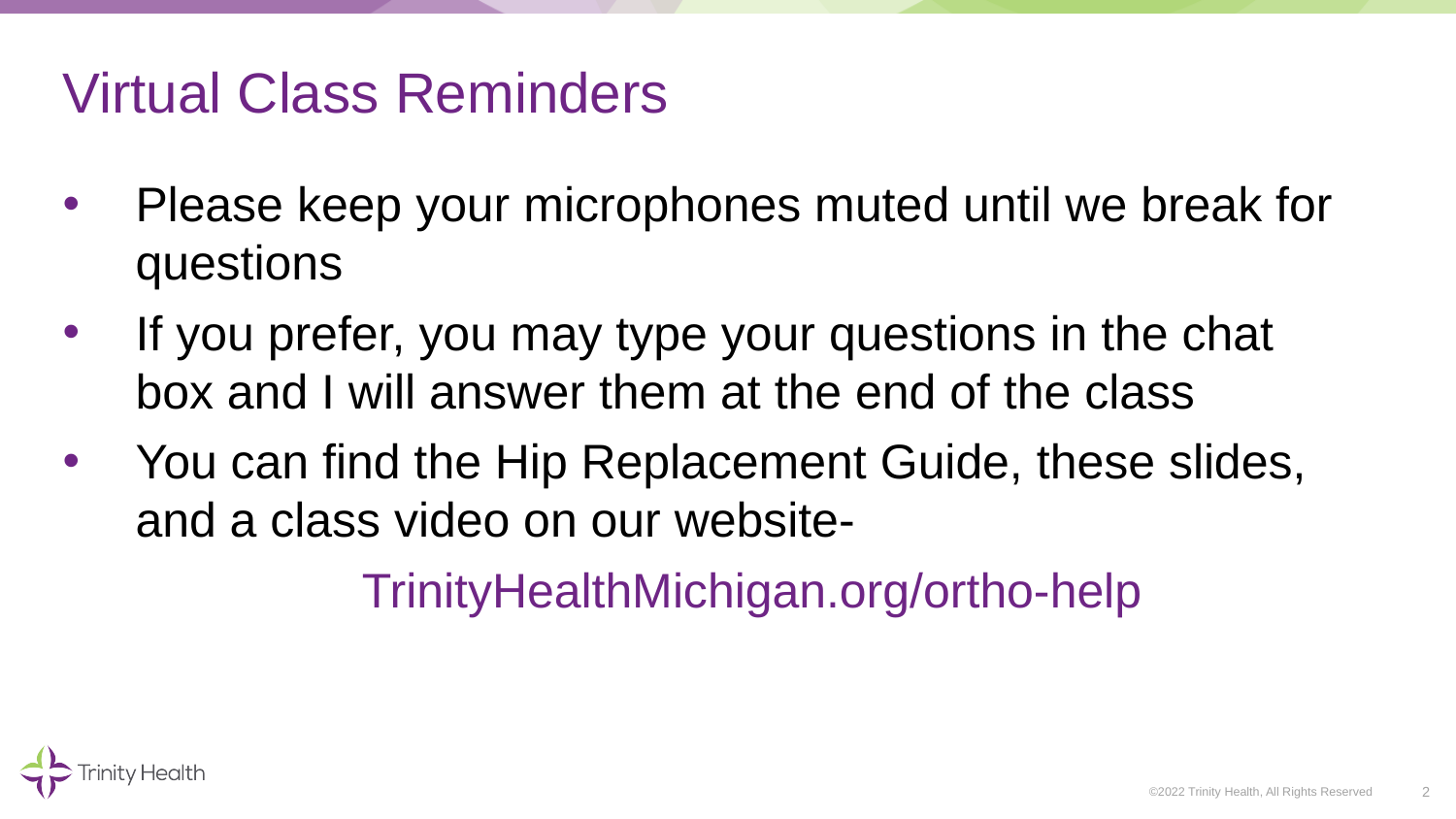

# Virtual Class Reminders
Please keep your microphones muted until we break for questions
If you prefer, you may type your questions in the chat box and I will answer them at the end of the class
You can find the Hip Replacement Guide, these slides, and a class video on our website-
      TrinityHealthMichigan.org/ortho-help

2
©2022 Trinity Health, All Rights Reserved